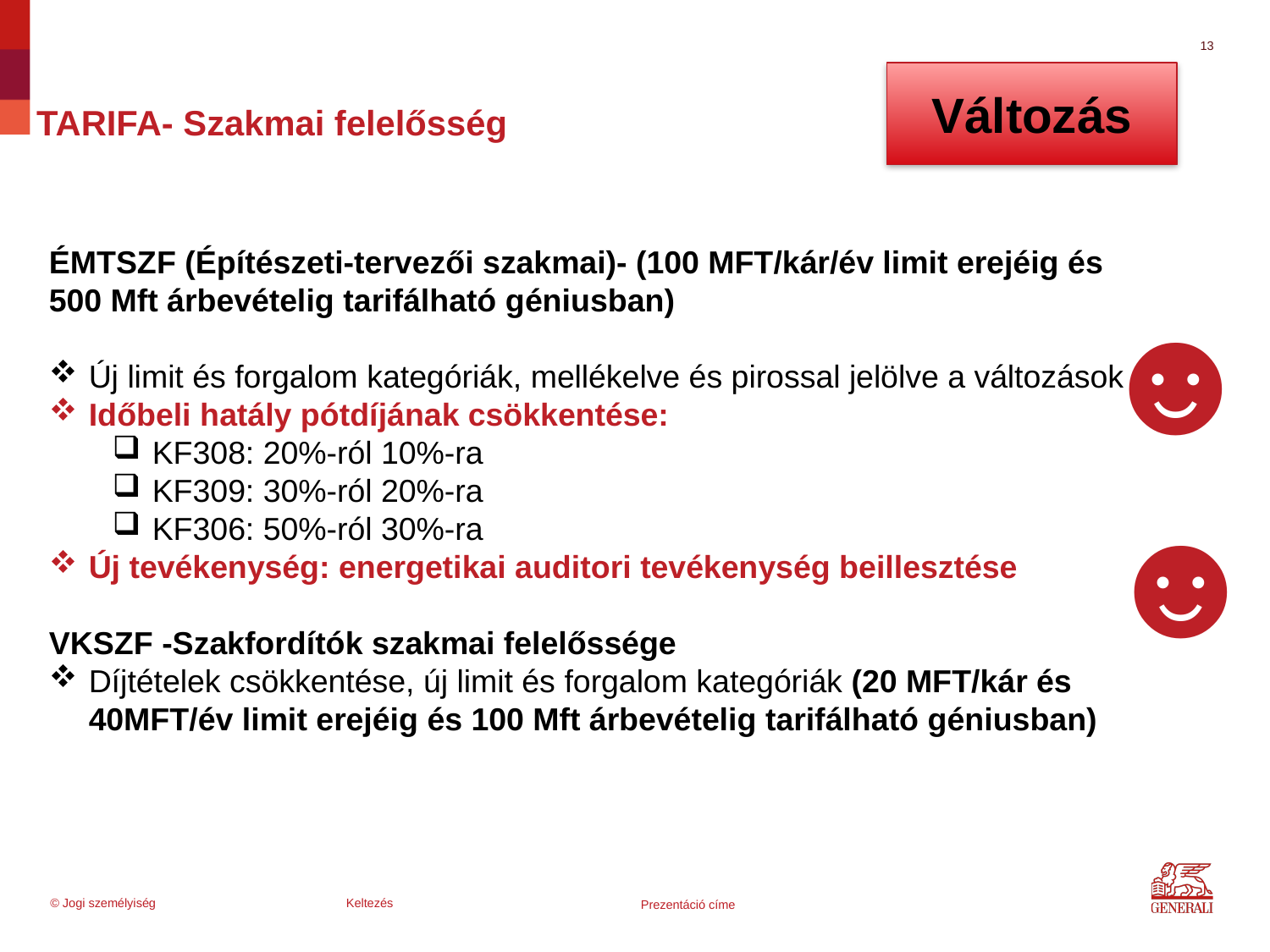

13
Változás
# TARIFA- Szakmai felelősség

ÉMTSZF (Építészeti-tervezői szakmai)- (100 MFT/kár/év limit erejéig és 500 Mft árbevételig tarifálható géniusban)

Új limit és forgalom kategóriák, mellékelve és pirossal jelölve a változások
Időbeli hatály pótdíjának csökkentése:
KF308: 20%-ról 10%-ra
KF309: 30%-ról 20%-ra
KF306: 50%-ról 30%-ra
Új tevékenység: energetikai auditori tevékenység beillesztése

VKSZF -Szakfordítók szakmai felelőssége
Díjtételek csökkentése, új limit és forgalom kategóriák (20 MFT/kár és 40MFT/év limit erejéig és 100 Mft árbevételig tarifálható géniusban)

☻
☻
© Jogi személyiség
Keltezés
Prezentáció címe